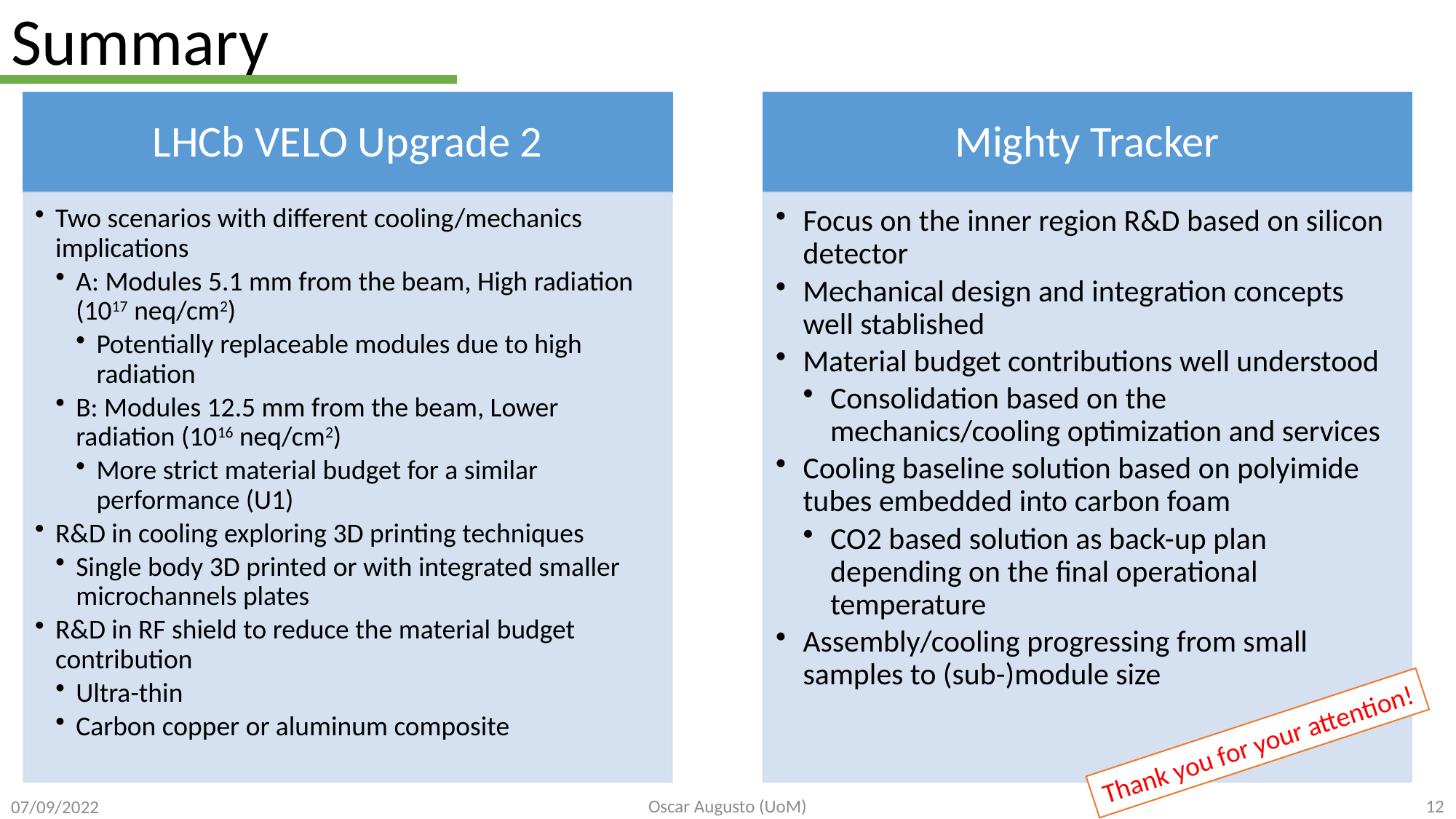

# Summary
LHCb VELO Upgrade 2
Two scenarios with different cooling/mechanics implications
A: Modules 5.1 mm from the beam, High radiation (1017 neq/cm2)
Potentially replaceable modules due to high radiation
B: Modules 12.5 mm from the beam, Lower radiation (1016 neq/cm2)
More strict material budget for a similar performance (U1)
R&D in cooling exploring 3D printing techniques
Single body 3D printed or with integrated smaller microchannels plates
R&D in RF shield to reduce the material budget contribution
Ultra-thin
Carbon copper or aluminum composite
Mighty Tracker
Focus on the inner region R&D based on silicon detector
Mechanical design and integration concepts well stablished
Material budget contributions well understood
Consolidation based on the mechanics/cooling optimization and services
Cooling baseline solution based on polyimide tubes embedded into carbon foam
CO2 based solution as back-up plan depending on the final operational temperature
Assembly/cooling progressing from small samples to (sub-)module size
Thank you for your attention!
12
Oscar Augusto (UoM)
07/09/2022